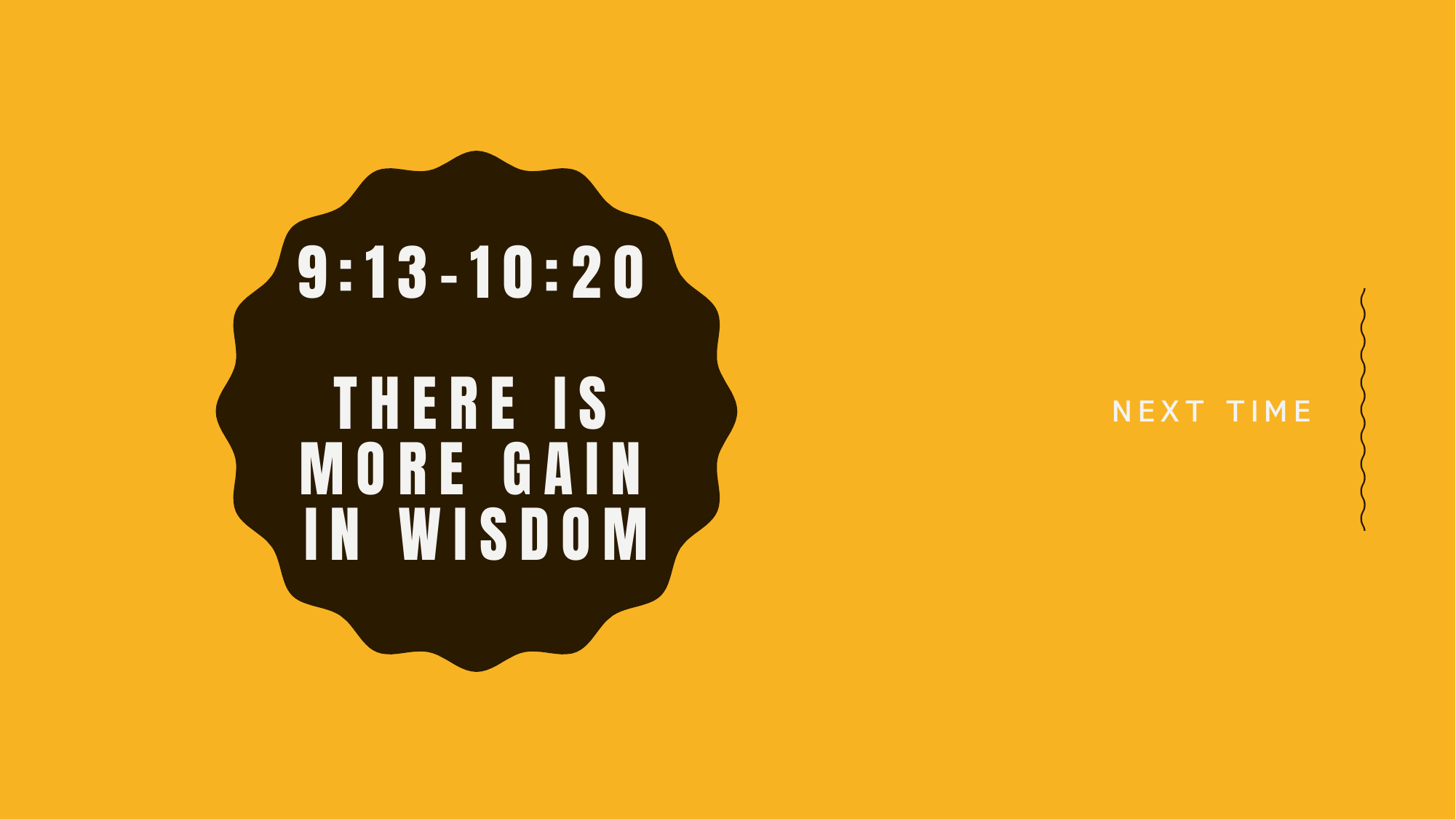

# 9:13-10:20 There is more gain in wisdom
Next time